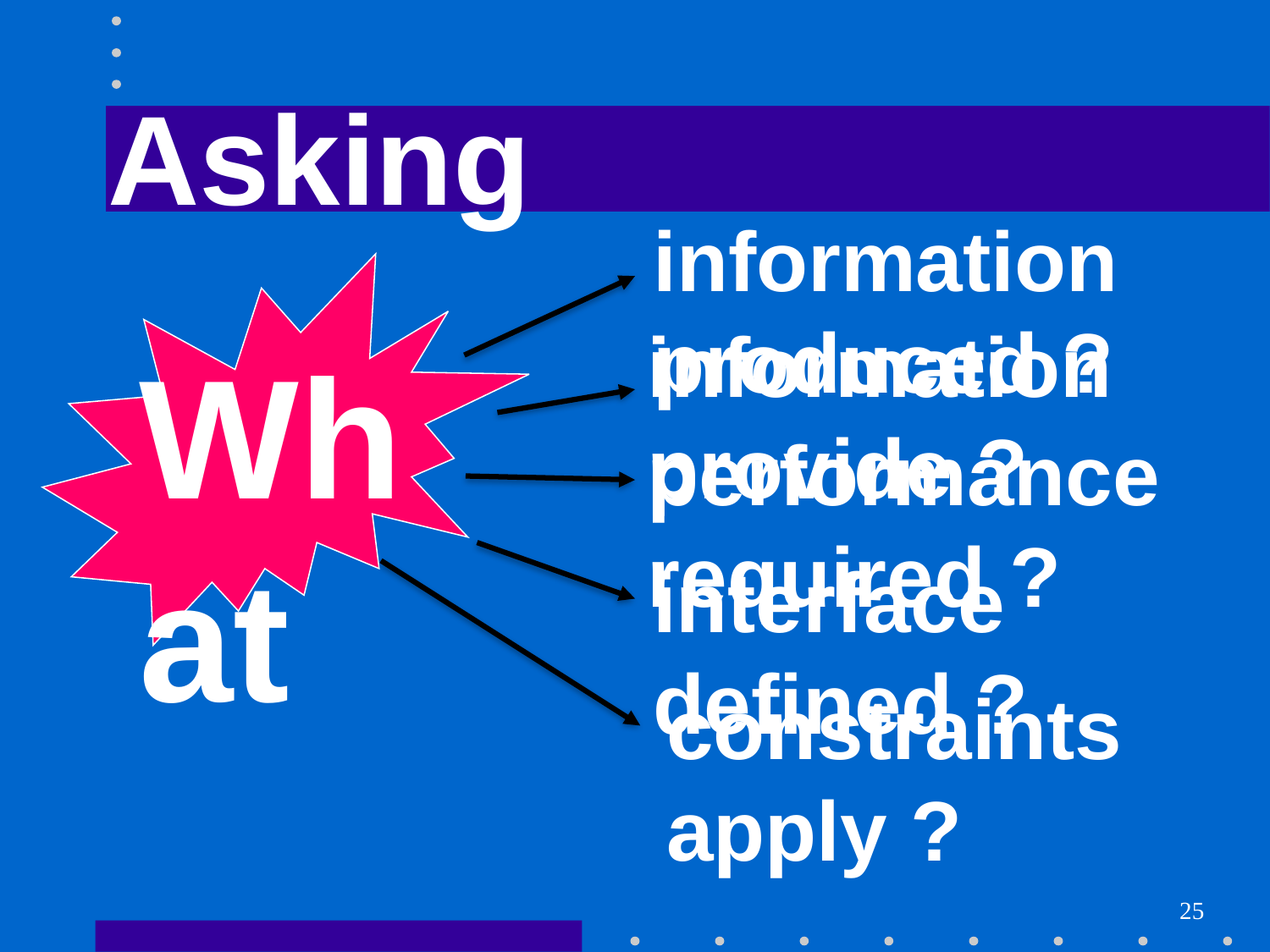

Asking
information  produced ?

information  provide ?
What

performance  required ?

interface  defined ?

constraints  apply ?